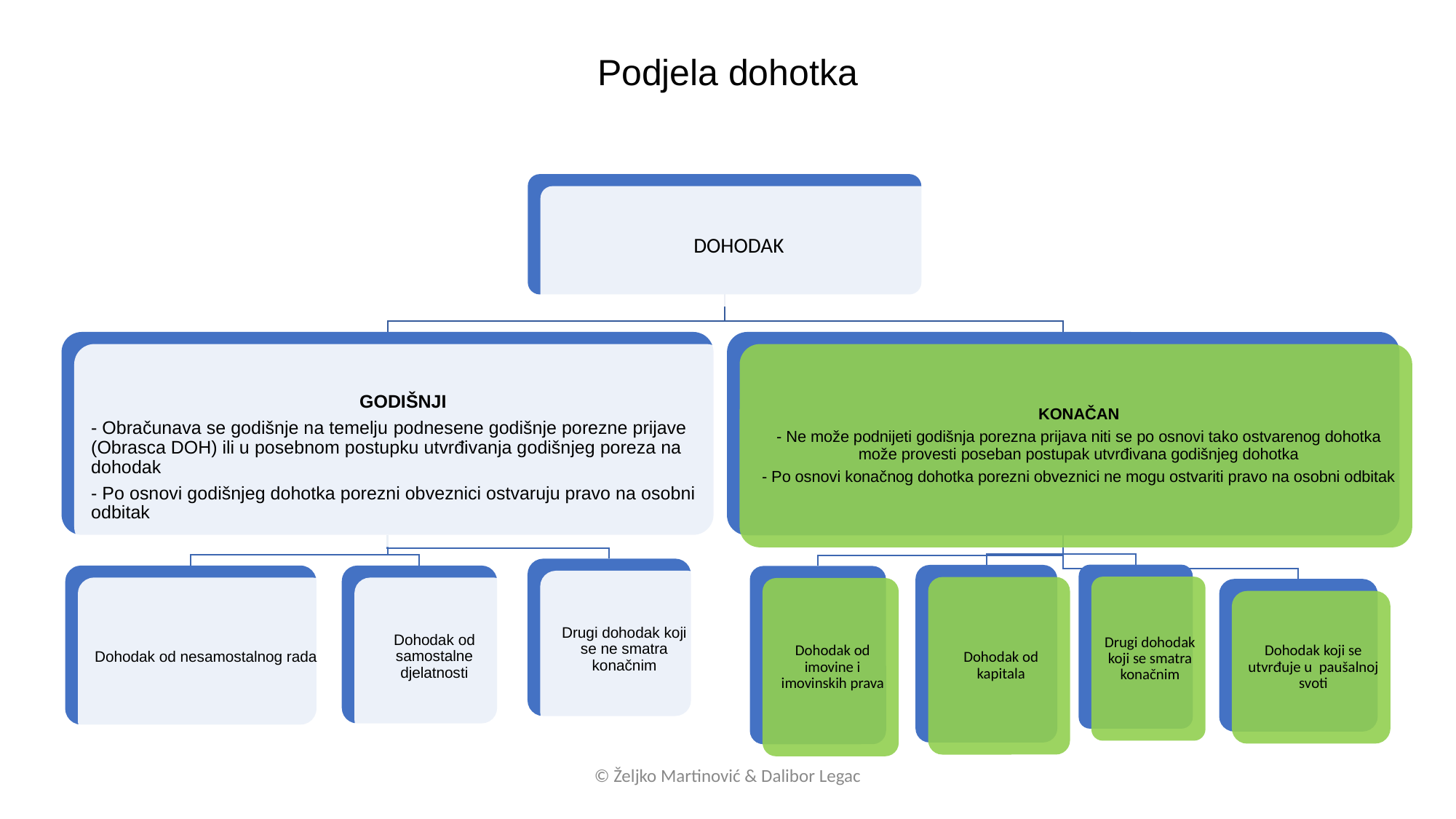

Podjela dohotka
DOHODAK

GODIŠNJI
- Obračunava se godišnje na temelju podnesene godišnje porezne prijave (Obrasca DOH) ili u posebnom postupku utvrđivanja godišnjeg poreza na dohodak
- Po osnovi godišnjeg dohotka porezni obveznici ostvaruju pravo na osobni odbitak
Dohodak od nesamostalnog rada
Dohodak od samostalne djelatnosti
Drugi dohodak koji se ne smatra konačnim
KONAČAN
- Ne može podnijeti godišnja porezna prijava niti se po osnovi tako ostvarenog dohotka može provesti poseban postupak utvrđivana godišnjeg dohotka
- Po osnovi konačnog dohotka porezni obveznici ne mogu ostvariti pravo na osobni odbitak
Dohodak od imovine i imovinskih prava
Dohodak od kapitala
Drugi dohodak koji se smatra konačnim
Dohodak koji se utvrđuje u  paušalnoj svoti
© Željko Martinović & Dalibor Legac